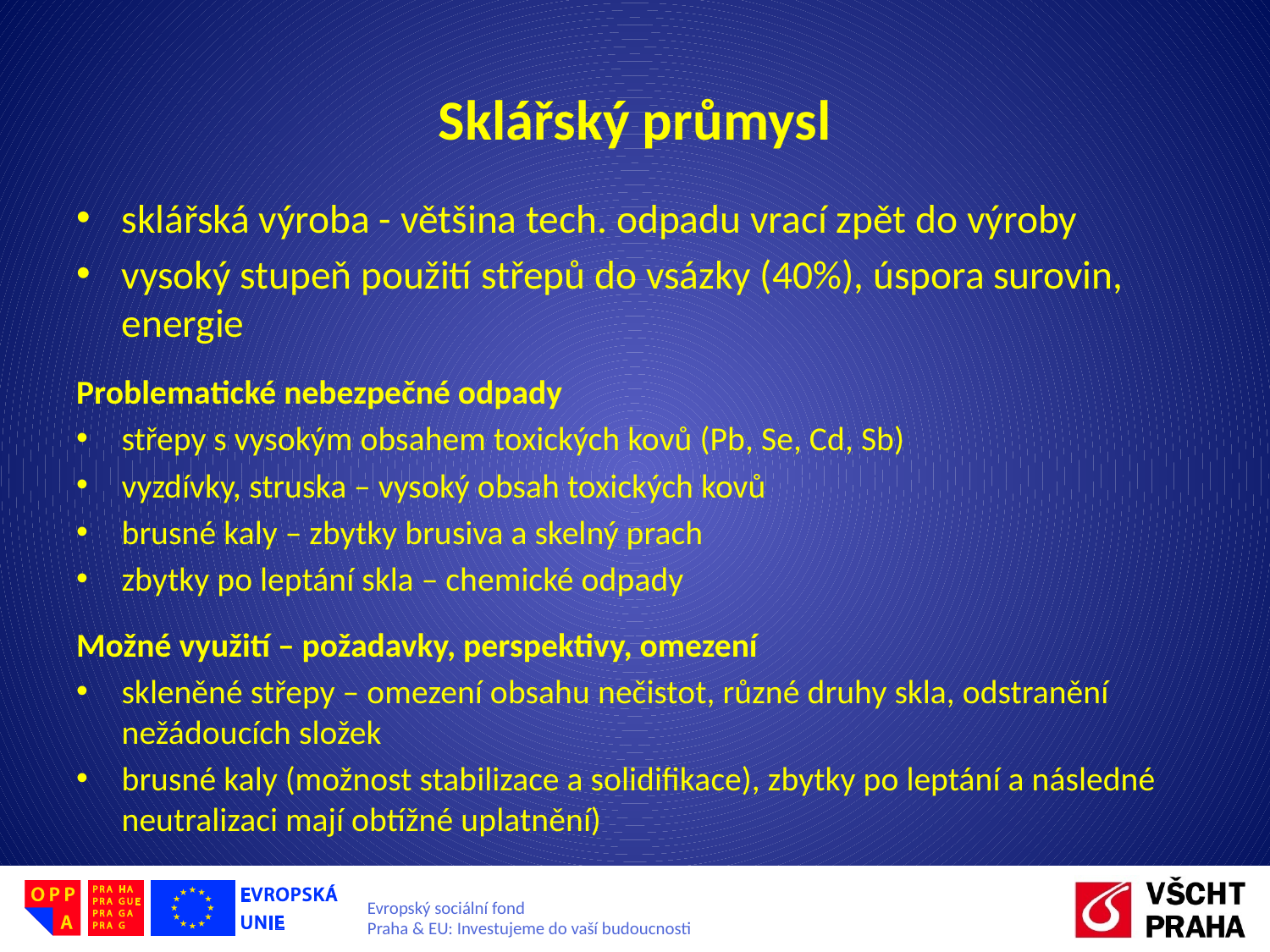

# Sklářský průmysl
sklářská výroba - většina tech. odpadu vrací zpět do výroby
vysoký stupeň použití střepů do vsázky (40%), úspora surovin, energie

Problematické nebezpečné odpady
střepy s vysokým obsahem toxických kovů (Pb, Se, Cd, Sb)
vyzdívky, struska – vysoký obsah toxických kovů
brusné kaly – zbytky brusiva a skelný prach
zbytky po leptání skla – chemické odpady

Možné využití – požadavky, perspektivy, omezení
skleněné střepy – omezení obsahu nečistot, různé druhy skla, odstranění nežádoucích složek
brusné kaly (možnost stabilizace a solidifikace), zbytky po leptání a následné neutralizaci mají obtížné uplatnění)